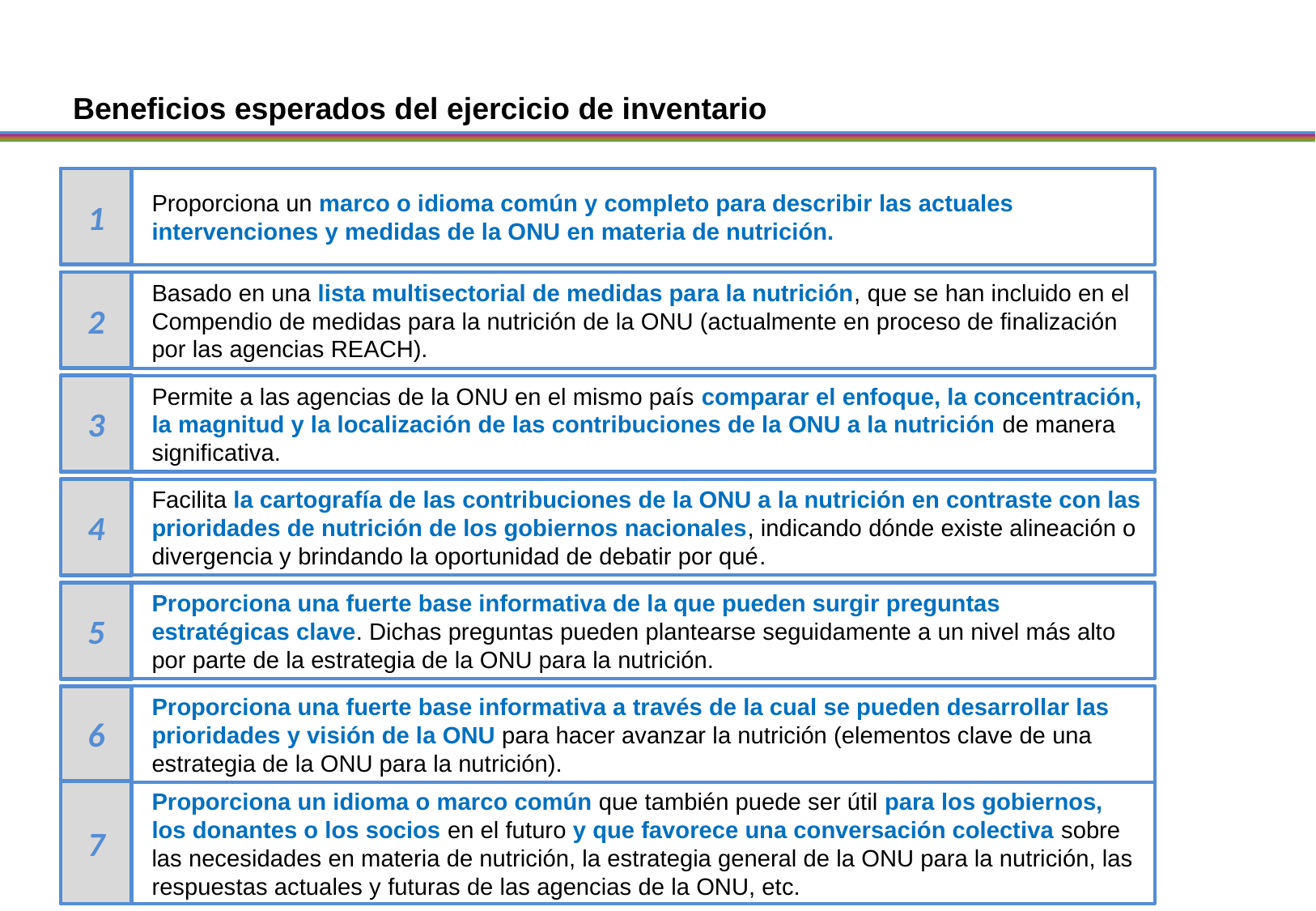

Beneficios esperados del ejercicio de inventario
1
Proporciona un marco o idioma común y completo para describir las actuales intervenciones y medidas de la ONU en materia de nutrición.
2
Basado en una lista multisectorial de medidas para la nutrición, que se han incluido en el Compendio de medidas para la nutrición de la ONU (actualmente en proceso de finalización por las agencias REACH).
3
Permite a las agencias de la ONU en el mismo país comparar el enfoque, la concentración, la magnitud y la localización de las contribuciones de la ONU a la nutrición de manera significativa.
4
Facilita la cartografía de las contribuciones de la ONU a la nutrición en contraste con las prioridades de nutrición de los gobiernos nacionales, indicando dónde existe alineación o divergencia y brindando la oportunidad de debatir por qué.
5
Proporciona una fuerte base informativa de la que pueden surgir preguntas estratégicas clave. Dichas preguntas pueden plantearse seguidamente a un nivel más alto por parte de la estrategia de la ONU para la nutrición.
6
Proporciona una fuerte base informativa a través de la cual se pueden desarrollar las prioridades y visión de la ONU para hacer avanzar la nutrición (elementos clave de una estrategia de la ONU para la nutrición).
7
Proporciona un idioma o marco común que también puede ser útil para los gobiernos, los donantes o los socios en el futuro y que favorece una conversación colectiva sobre las necesidades en materia de nutrición, la estrategia general de la ONU para la nutrición, las respuestas actuales y futuras de las agencias de la ONU, etc.